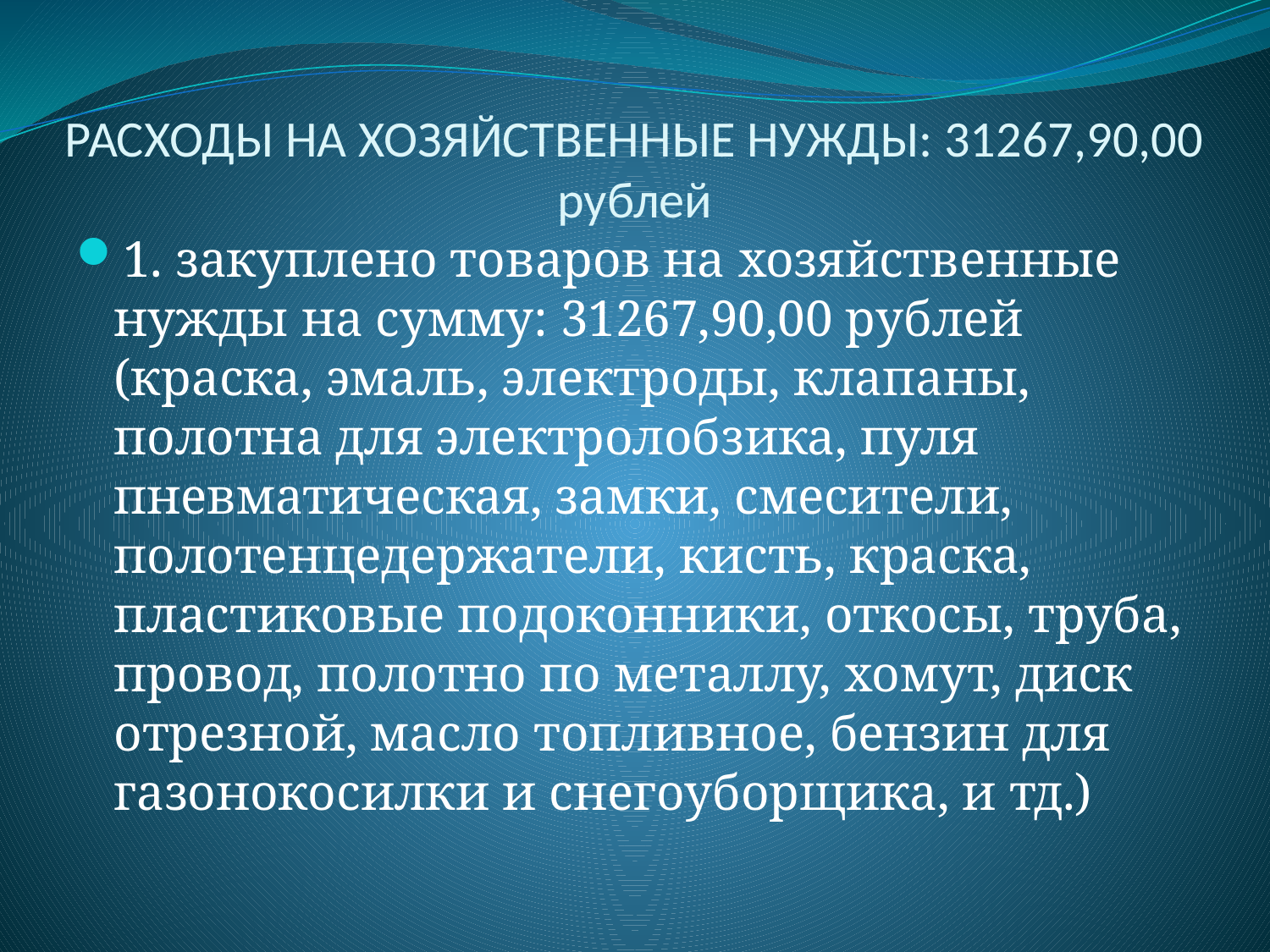

# РАСХОДЫ НА ХОЗЯЙСТВЕННЫЕ НУЖДЫ: 31267,90,00 рублей
1. закуплено товаров на хозяйственные нужды на сумму: 31267,90,00 рублей (краска, эмаль, электроды, клапаны, полотна для электролобзика, пуля пневматическая, замки, смесители, полотенцедержатели, кисть, краска, пластиковые подоконники, откосы, труба, провод, полотно по металлу, хомут, диск отрезной, масло топливное, бензин для газонокосилки и снегоуборщика, и тд.)